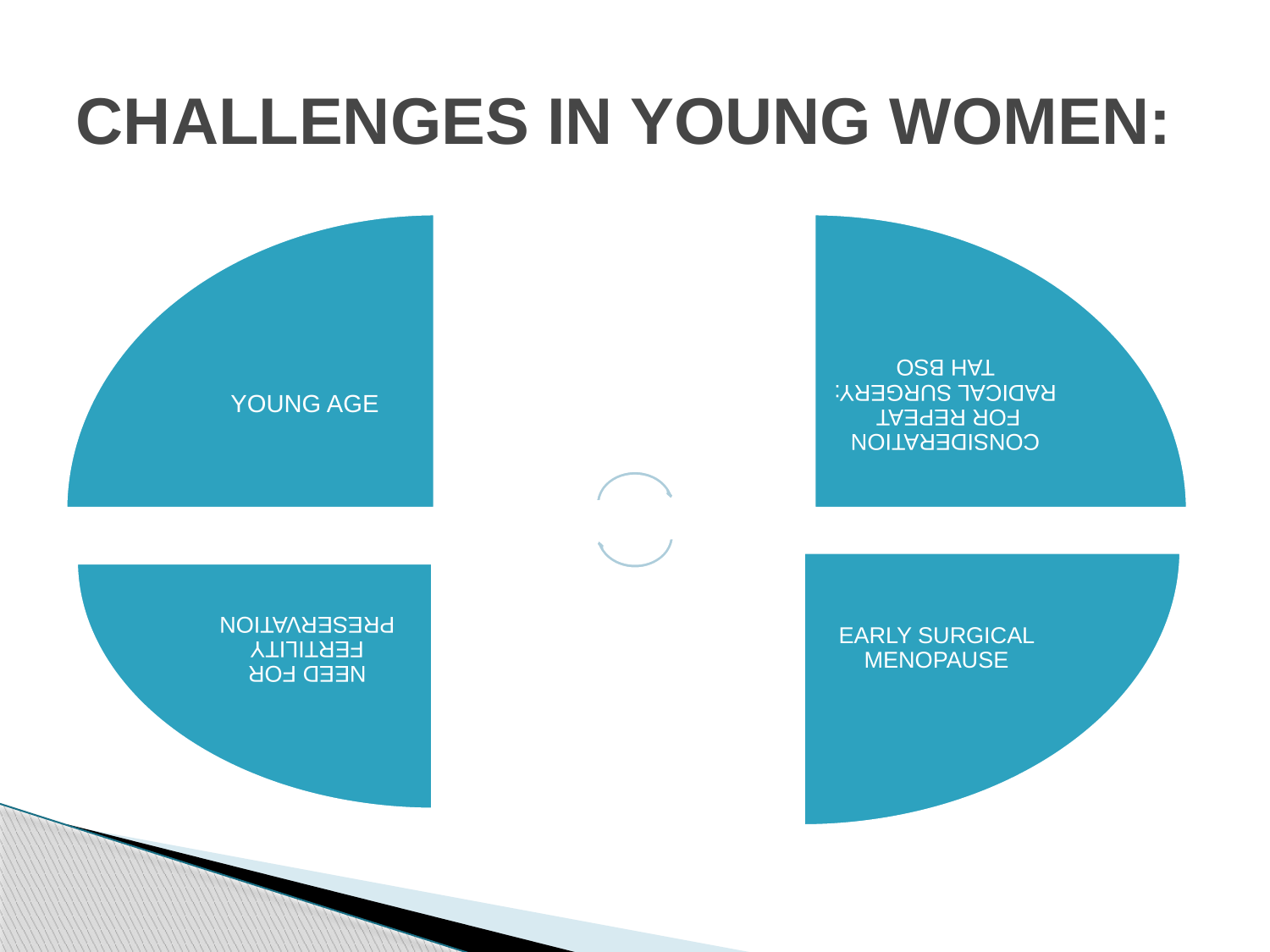

# CHALLENGES IN YOUNG WOMEN:
YOUNG AGE
CONSIDERATION FOR REPEAT  RADICAL SURGERY: TAH BSO
EARLY SURGICAL MENOPAUSE
NEED FOR FERTILITY PRESERVATION